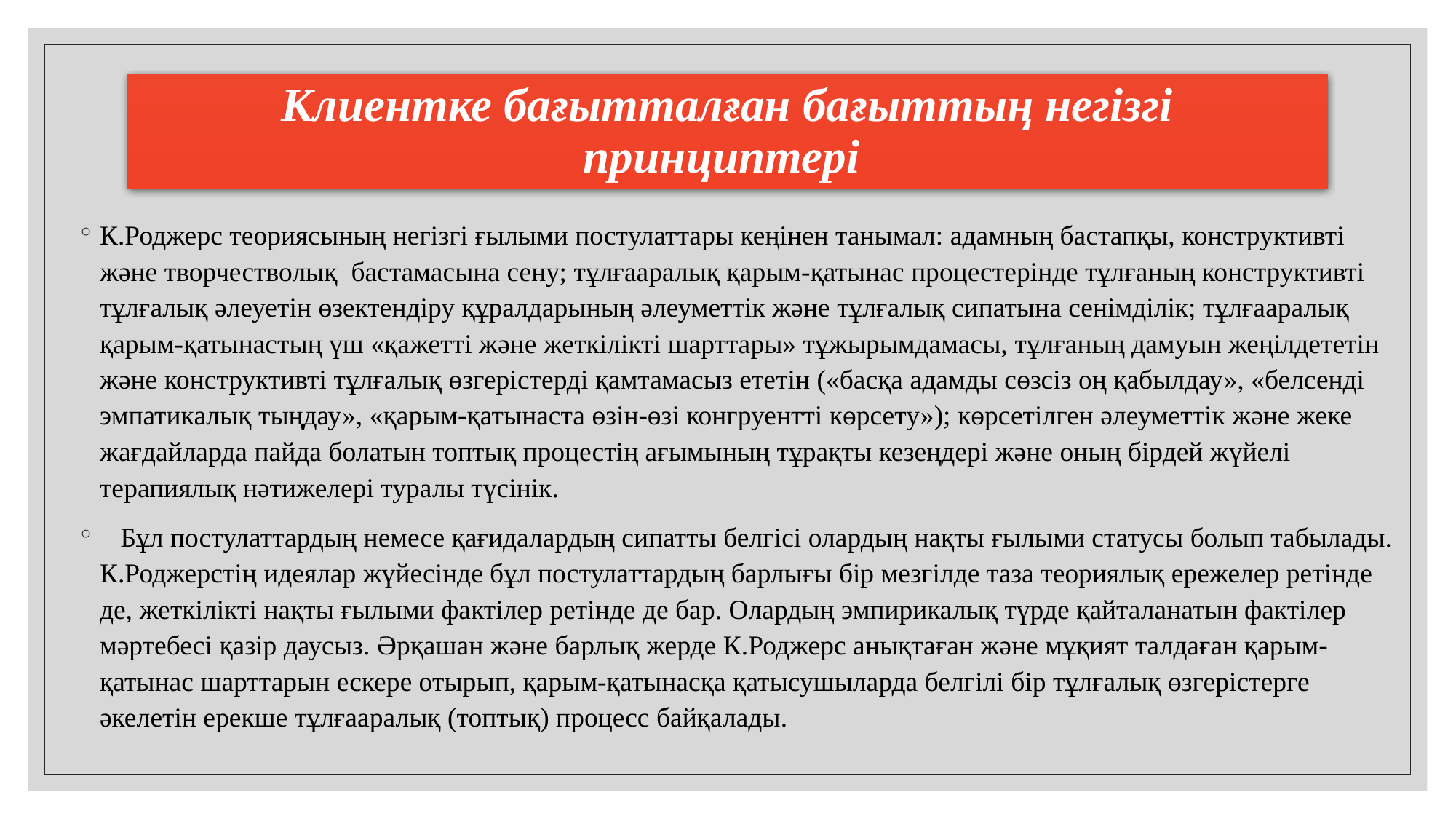

# Клиентке бағытталған бағыттың негізгі принциптері
К.Роджерс теориясының негізгі ғылыми постулаттары кеңінен танымал: адамның бастапқы, конструктивті және творчестволық  бастамасына сену; тұлғааралық қарым-қатынас процестерінде тұлғаның конструктивті тұлғалық әлеуетін өзектендіру құралдарының әлеуметтік және тұлғалық сипатына сенімділік; тұлғааралық қарым-қатынастың үш «қажетті және жеткілікті шарттары» тұжырымдамасы, тұлғаның дамуын жеңілдететін және конструктивті тұлғалық өзгерістерді қамтамасыз ететін («басқа адамды сөзсіз оң қабылдау», «белсенді эмпатикалық тыңдау», «қарым-қатынаста өзін-өзі конгруентті көрсету»); көрсетілген әлеуметтік және жеке жағдайларда пайда болатын топтық процестің ағымының тұрақты кезеңдері және оның бірдей жүйелі терапиялық нәтижелері туралы түсінік.
   Бұл постулаттардың немесе қағидалардың сипатты белгісі олардың нақты ғылыми статусы болып табылады. К.Роджерстің идеялар жүйесінде бұл постулаттардың барлығы бір мезгілде таза теориялық ережелер ретінде де, жеткілікті нақты ғылыми фактілер ретінде де бар. Олардың эмпирикалық түрде қайталанатын фактілер мәртебесі қазір даусыз. Әрқашан және барлық жерде К.Роджерс анықтаған және мұқият талдаған қарым-қатынас шарттарын ескере отырып, қарым-қатынасқа қатысушыларда белгілі бір тұлғалық өзгерістерге әкелетін ерекше тұлғааралық (топтық) процесс байқалады.